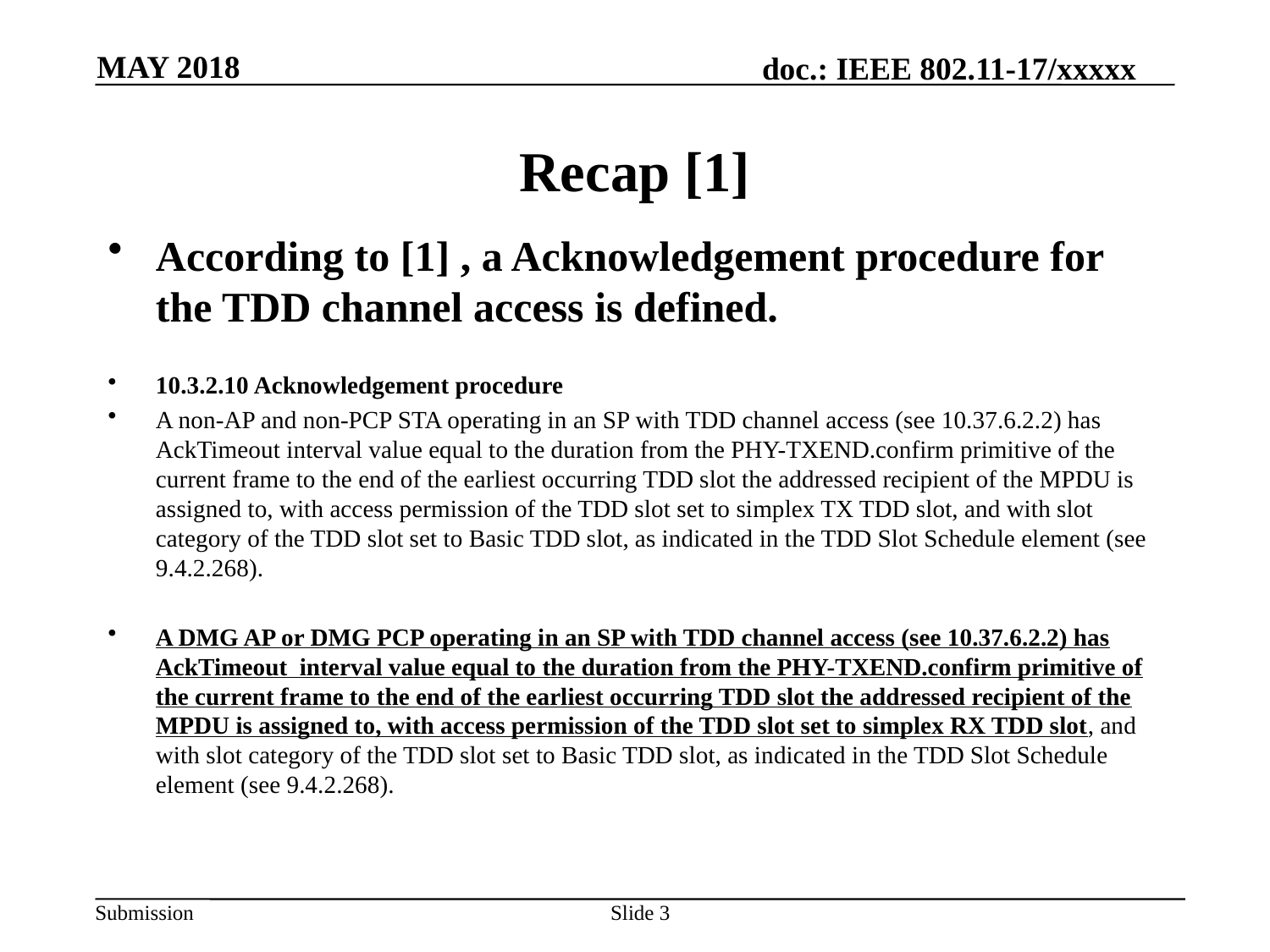

MAY 2018
# Recap [1]
According to [1] , a Acknowledgement procedure for the TDD channel access is defined.

10.3.2.10 Acknowledgement procedure
A non-AP and non-PCP STA operating in an SP with TDD channel access (see 10.37.6.2.2) has AckTimeout interval value equal to the duration from the PHY-TXEND.confirm primitive of the current frame to the end of the earliest occurring TDD slot the addressed recipient of the MPDU is assigned to, with access permission of the TDD slot set to simplex TX TDD slot, and with slot category of the TDD slot set to Basic TDD slot, as indicated in the TDD Slot Schedule element (see 9.4.2.268).

A DMG AP or DMG PCP operating in an SP with TDD channel access (see 10.37.6.2.2) has AckTimeout  interval value equal to the duration from the PHY-TXEND.confirm primitive of the current frame to the end of the earliest occurring TDD slot the addressed recipient of the MPDU is assigned to, with access permission of the TDD slot set to simplex RX TDD slot, and with slot category of the TDD slot set to Basic TDD slot, as indicated in the TDD Slot Schedule element (see 9.4.2.268).

Slide 3